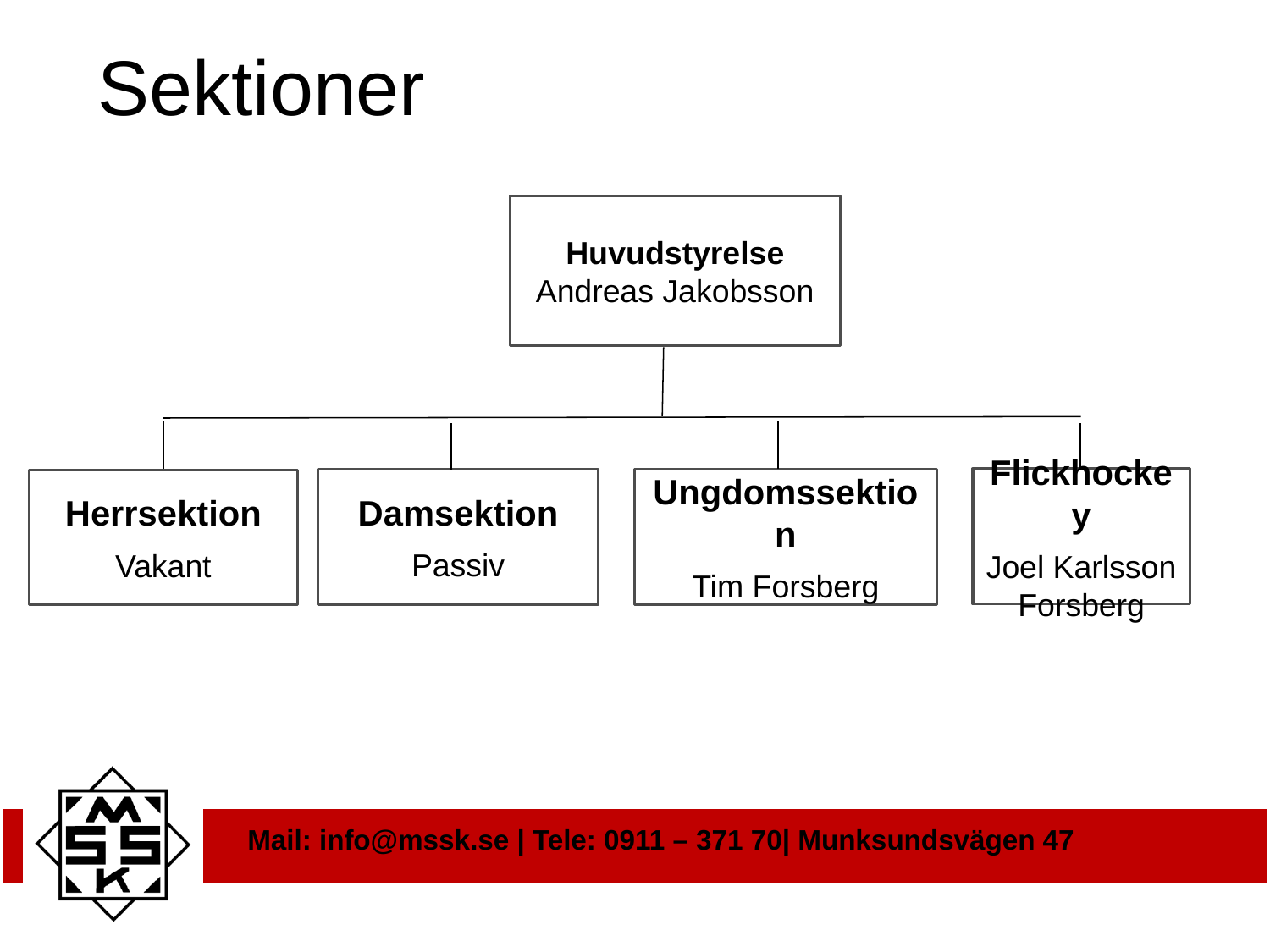

# Sektioner
Huvudstyrelse
Andreas Jakobsson
Flickhockey
Joel Karlsson Forsberg
Damsektion
Passiv
Ungdomssektion
Tim Forsberg
Herrsektion
Vakant